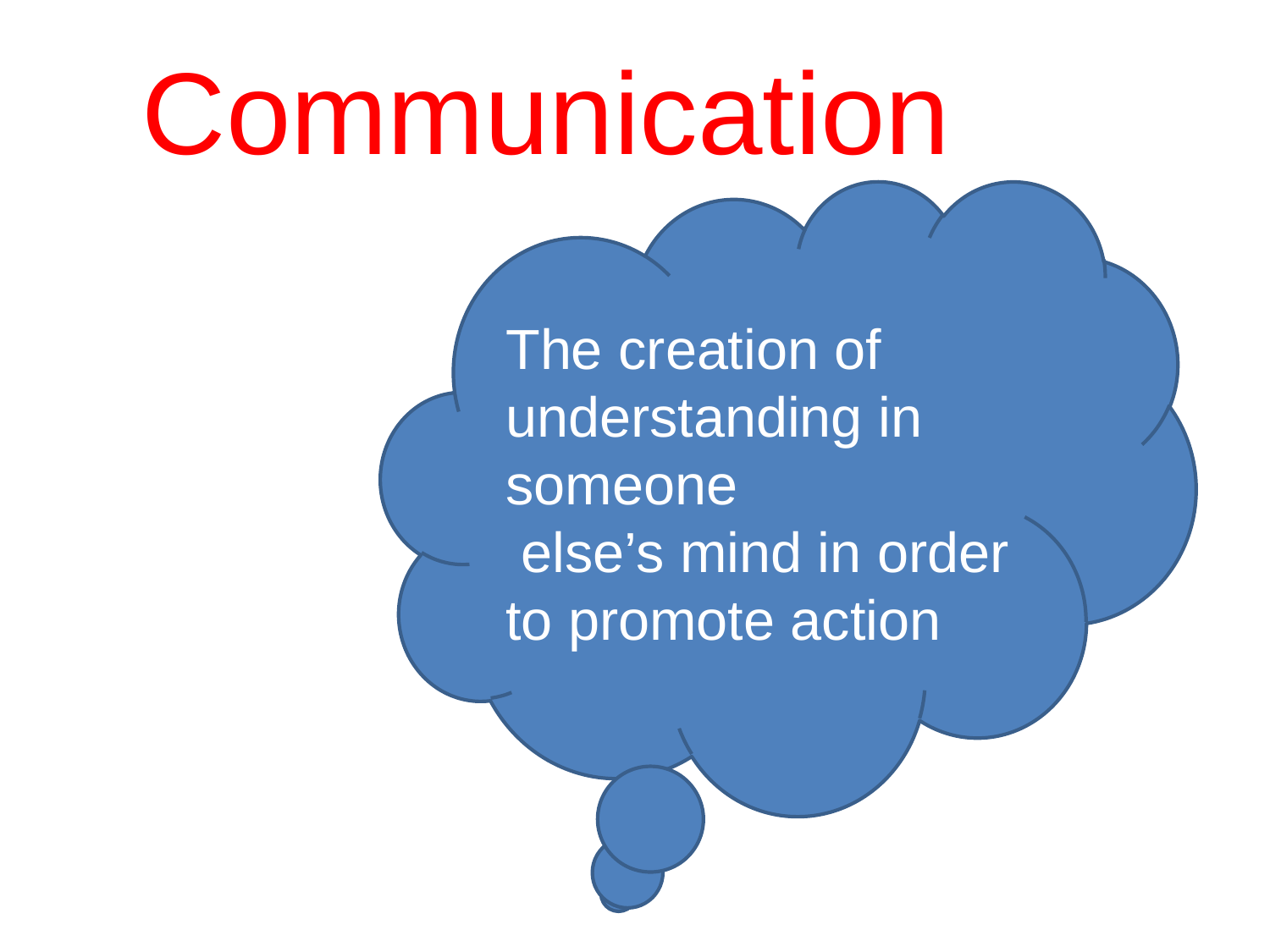

Communication
The creation of understanding in someone
 else’s mind in order to promote action